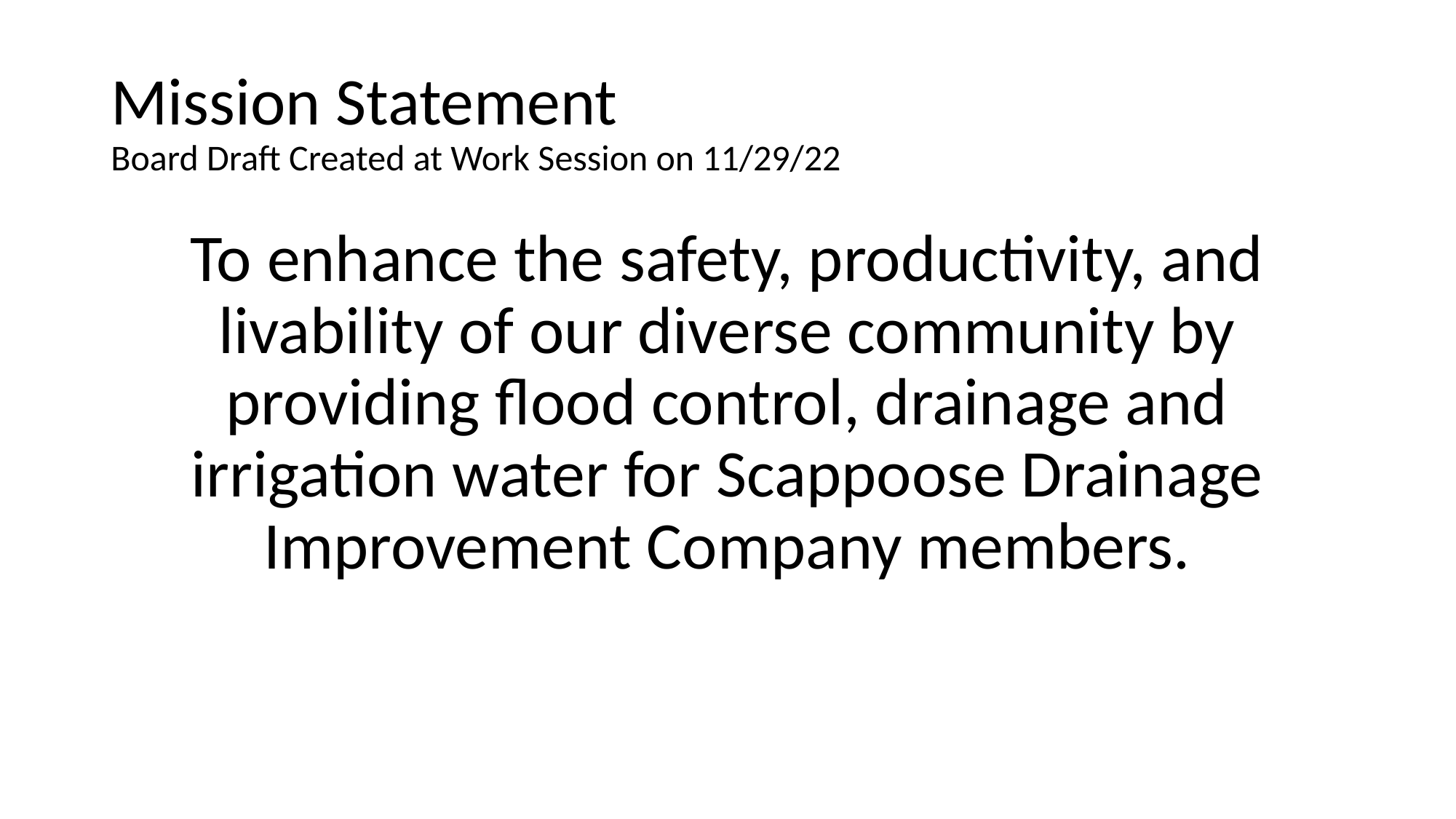

# Mission Statement Board Draft Created at Work Session on 11/29/22
To enhance the safety, productivity, and livability of our diverse community by providing flood control, drainage and irrigation water for Scappoose Drainage Improvement Company members.